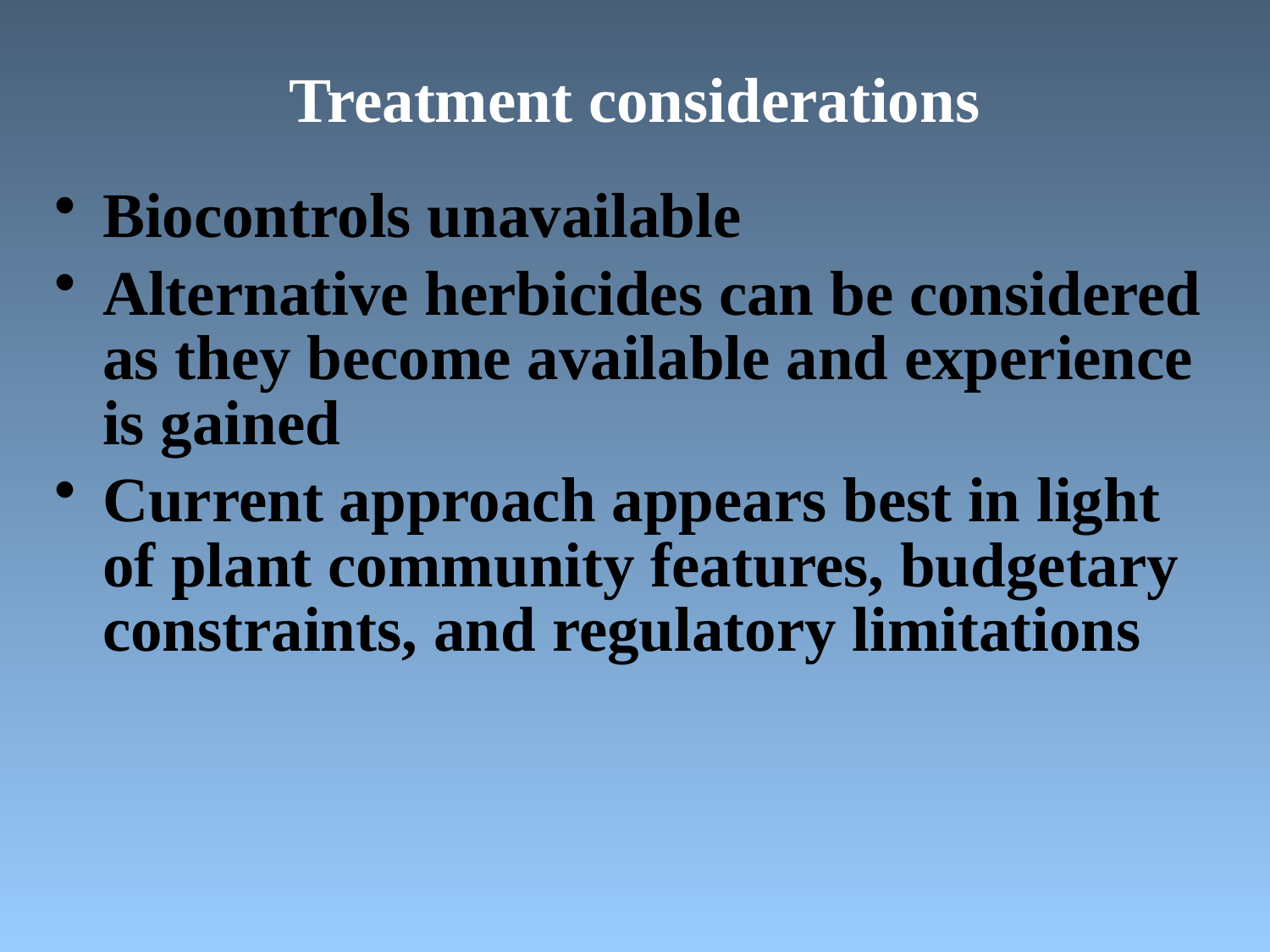

# Treatment considerations
Biocontrols unavailable
Alternative herbicides can be considered as they become available and experience is gained
Current approach appears best in light of plant community features, budgetary constraints, and regulatory limitations